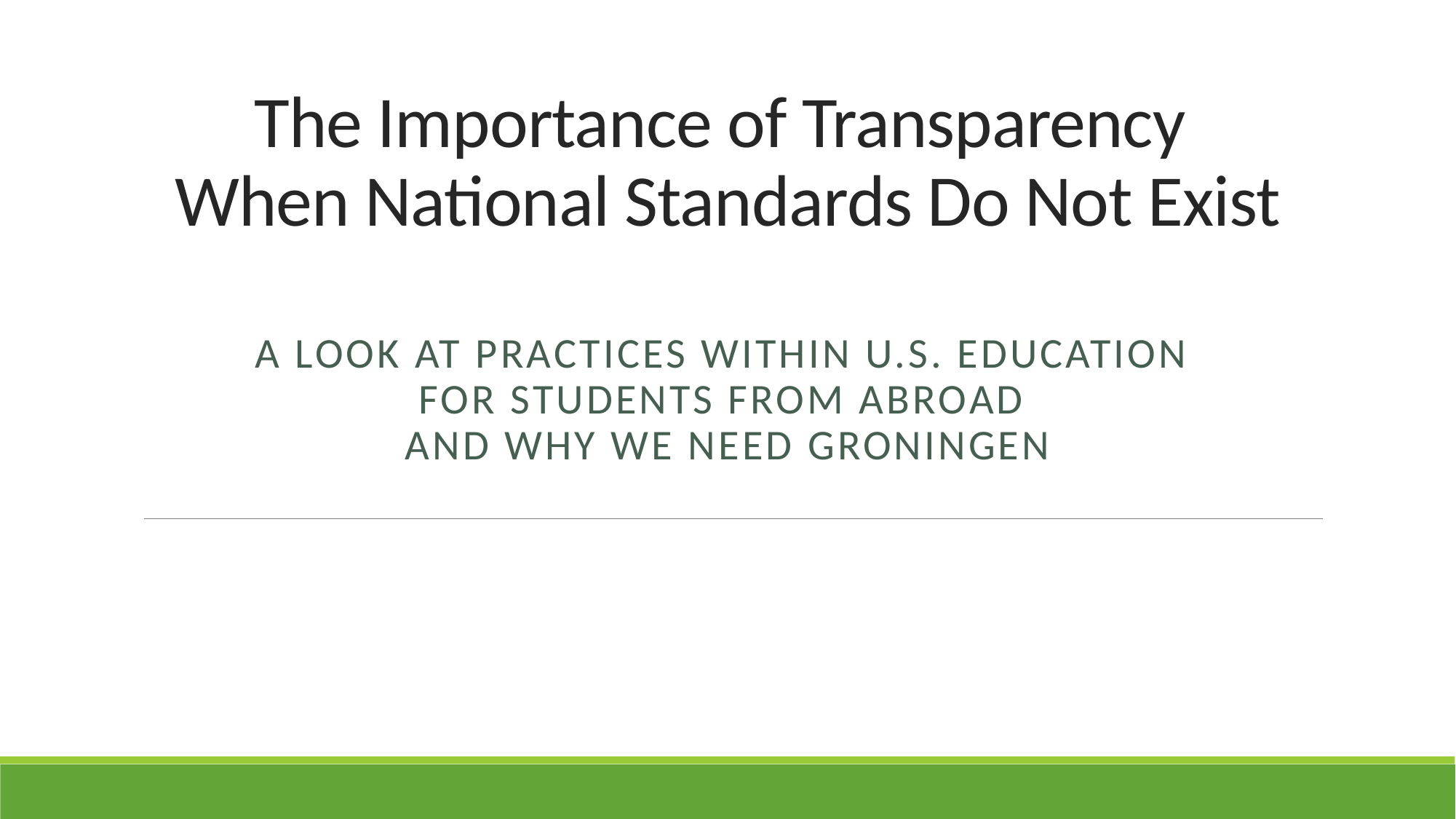

# The Importance of Transparency When National Standards Do Not Exist
A Look at Practices within U.S. Education
for Students from Abroad
and why we need Groningen